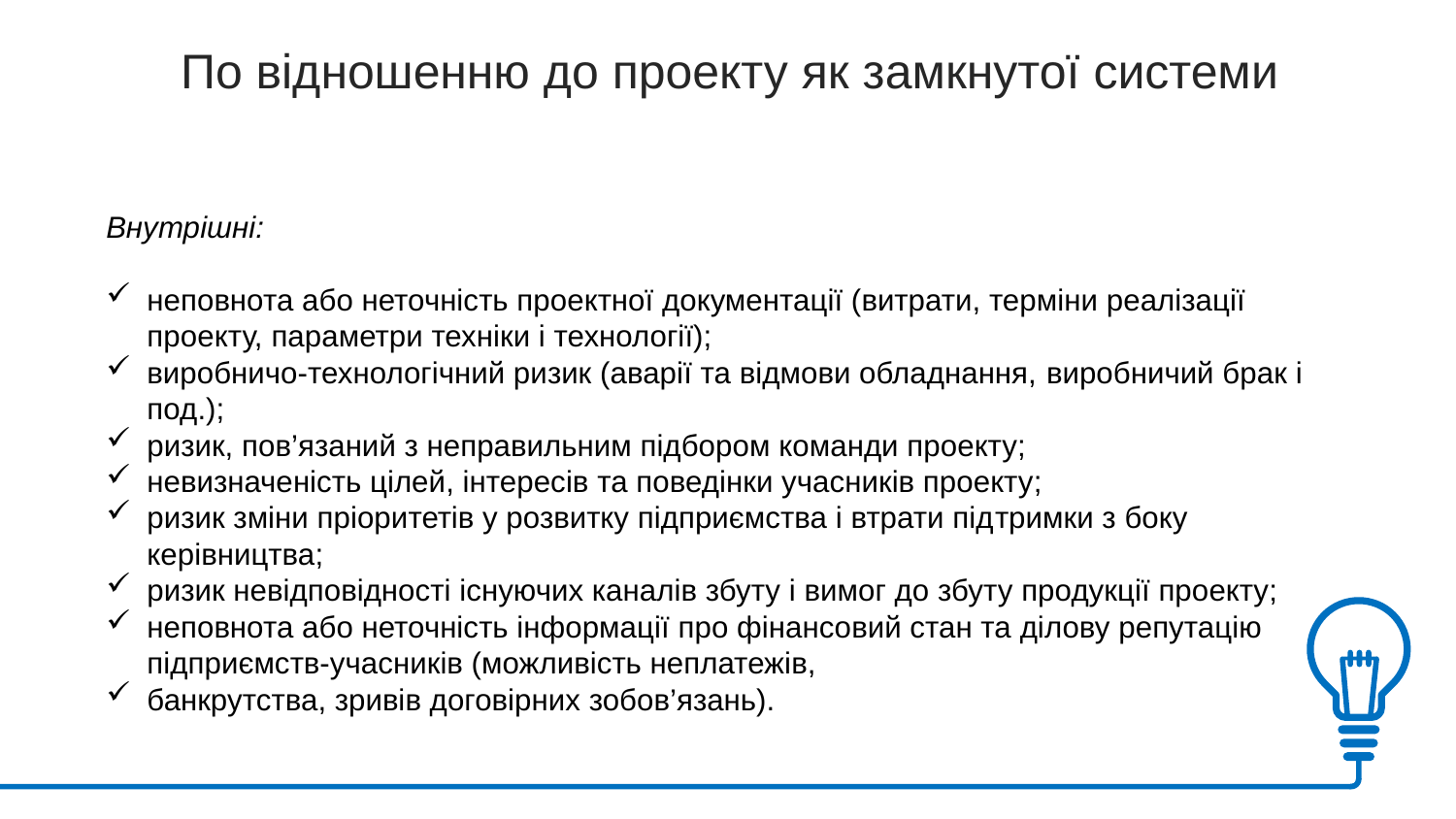

По відношенню до проекту як замкнутої системи
Внутрішні:

неповнота або неточність проектної документації (витрати, терміни реалізації проекту, параметри техніки і технології);
виробничо-технологічний ризик (аварії та відмови обладнання, виробничий брак і под.);
ризик, пов’язаний з неправильним підбором команди проекту;
невизначеність цілей, інтересів та поведінки учасників проекту;
ризик зміни пріоритетів у розвитку підприємства і втрати підтримки з боку керівництва;
ризик невідповідності існуючих каналів збуту і вимог до збуту продукції проекту;
неповнота або неточність інформації про фінансовий стан та ділову репутацію підприємств-учасників (можливість неплатежів,
банкрутства, зривів договірних зобов’язань).